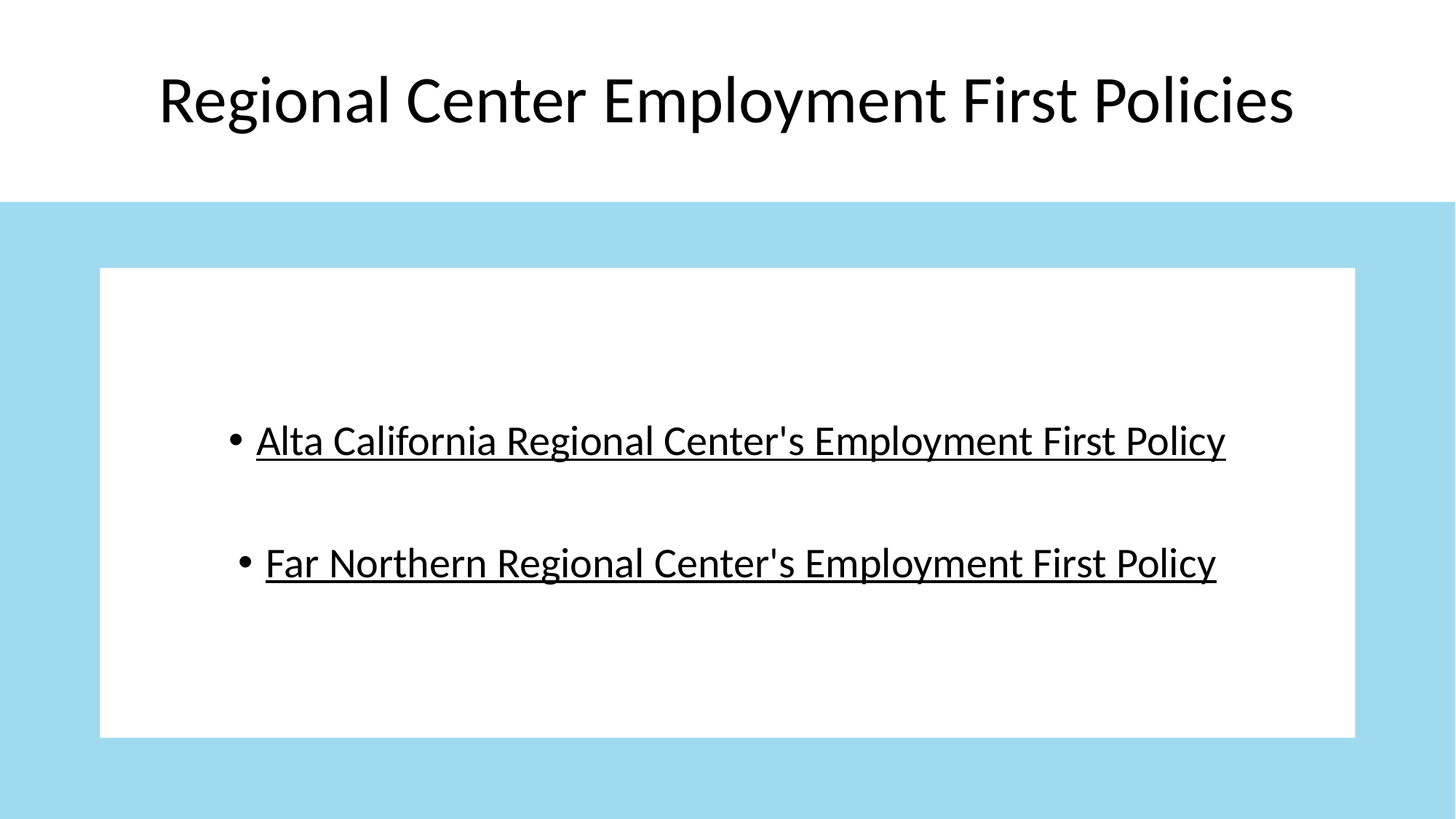

# Regional Center Employment First Policies
Alta California Regional Center's Employment First Policy

Far Northern Regional Center's Employment First Policy